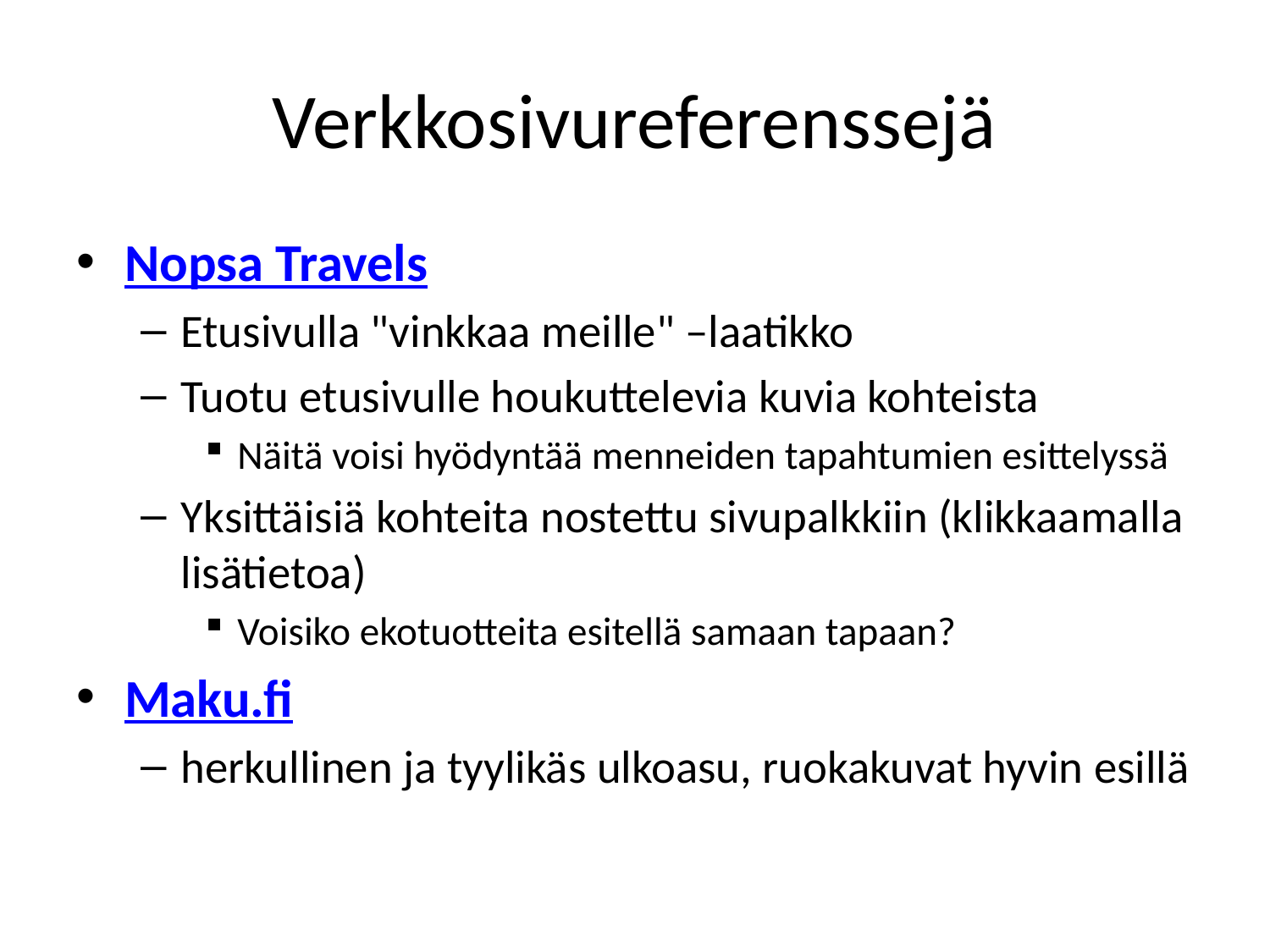

# Verkkosivureferenssejä
Nopsa Travels
Etusivulla "vinkkaa meille" –laatikko
Tuotu etusivulle houkuttelevia kuvia kohteista
Näitä voisi hyödyntää menneiden tapahtumien esittelyssä
Yksittäisiä kohteita nostettu sivupalkkiin (klikkaamalla lisätietoa)
Voisiko ekotuotteita esitellä samaan tapaan?
Maku.fi
herkullinen ja tyylikäs ulkoasu, ruokakuvat hyvin esillä